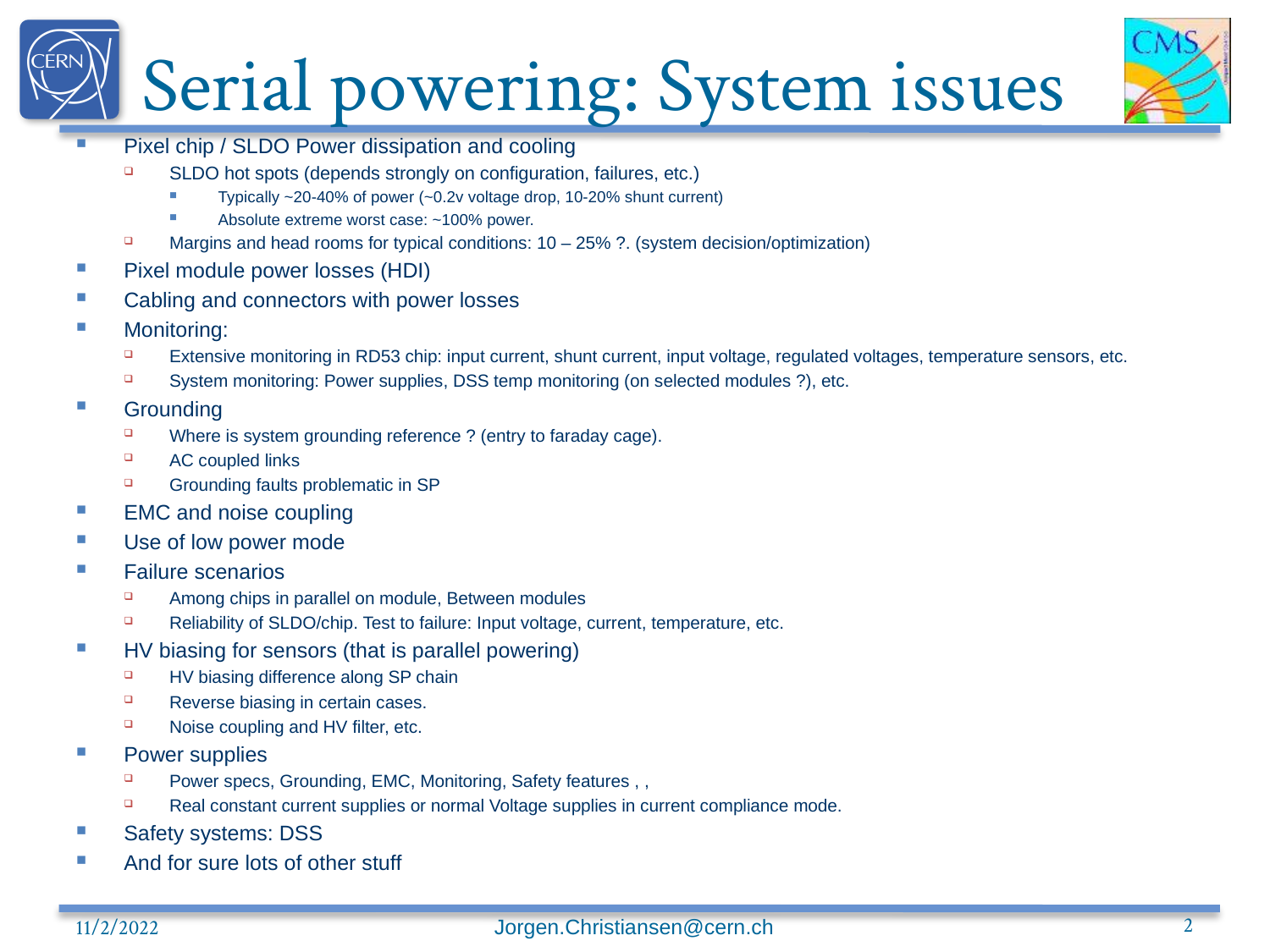

# Serial powering: System issues
Pixel chip / SLDO Power dissipation and cooling
SLDO hot spots (depends strongly on configuration, failures, etc.)
Typically ~20-40% of power (~0.2v voltage drop, 10-20% shunt current)
Absolute extreme worst case: ~100% power.
Margins and head rooms for typical conditions: 10 – 25% ?. (system decision/optimization)
Pixel module power losses (HDI)
Cabling and connectors with power losses
Monitoring:
Extensive monitoring in RD53 chip: input current, shunt current, input voltage, regulated voltages, temperature sensors, etc.
System monitoring: Power supplies, DSS temp monitoring (on selected modules ?), etc.
Grounding
Where is system grounding reference ? (entry to faraday cage).
AC coupled links
Grounding faults problematic in SP
EMC and noise coupling
Use of low power mode
Failure scenarios
Among chips in parallel on module, Between modules
Reliability of SLDO/chip. Test to failure: Input voltage, current, temperature, etc.
HV biasing for sensors (that is parallel powering)
HV biasing difference along SP chain
Reverse biasing in certain cases.
Noise coupling and HV filter, etc.
Power supplies
Power specs, Grounding, EMC, Monitoring, Safety features , ,
Real constant current supplies or normal Voltage supplies in current compliance mode.
Safety systems: DSS
And for sure lots of other stuff

11/2/2022
Jorgen.Christiansen@cern.ch
2